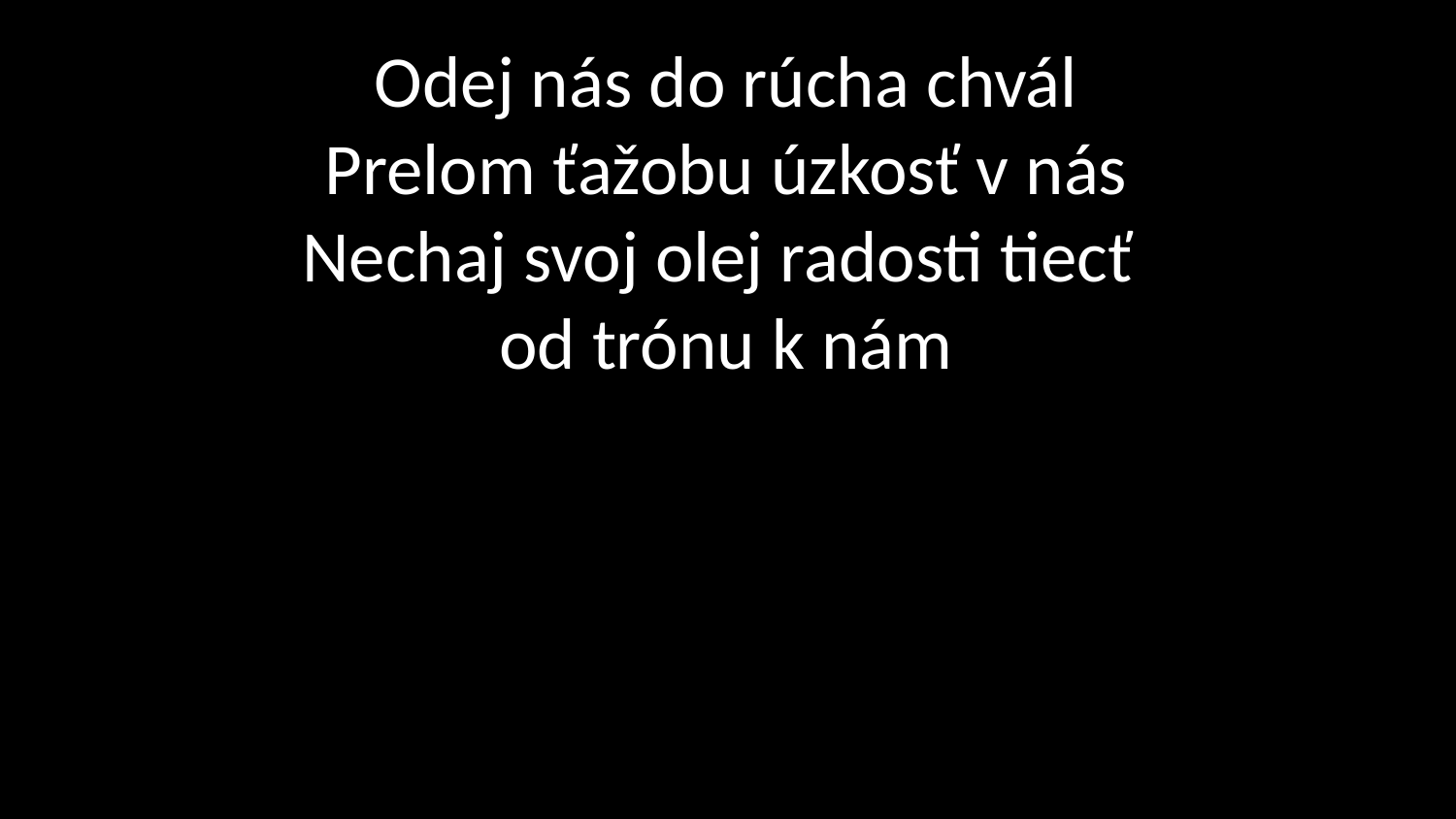

# Odej nás do rúcha chvál Prelom ťažobu úzkosť v nás Nechaj svoj olej radosti tiecť od trónu k nám